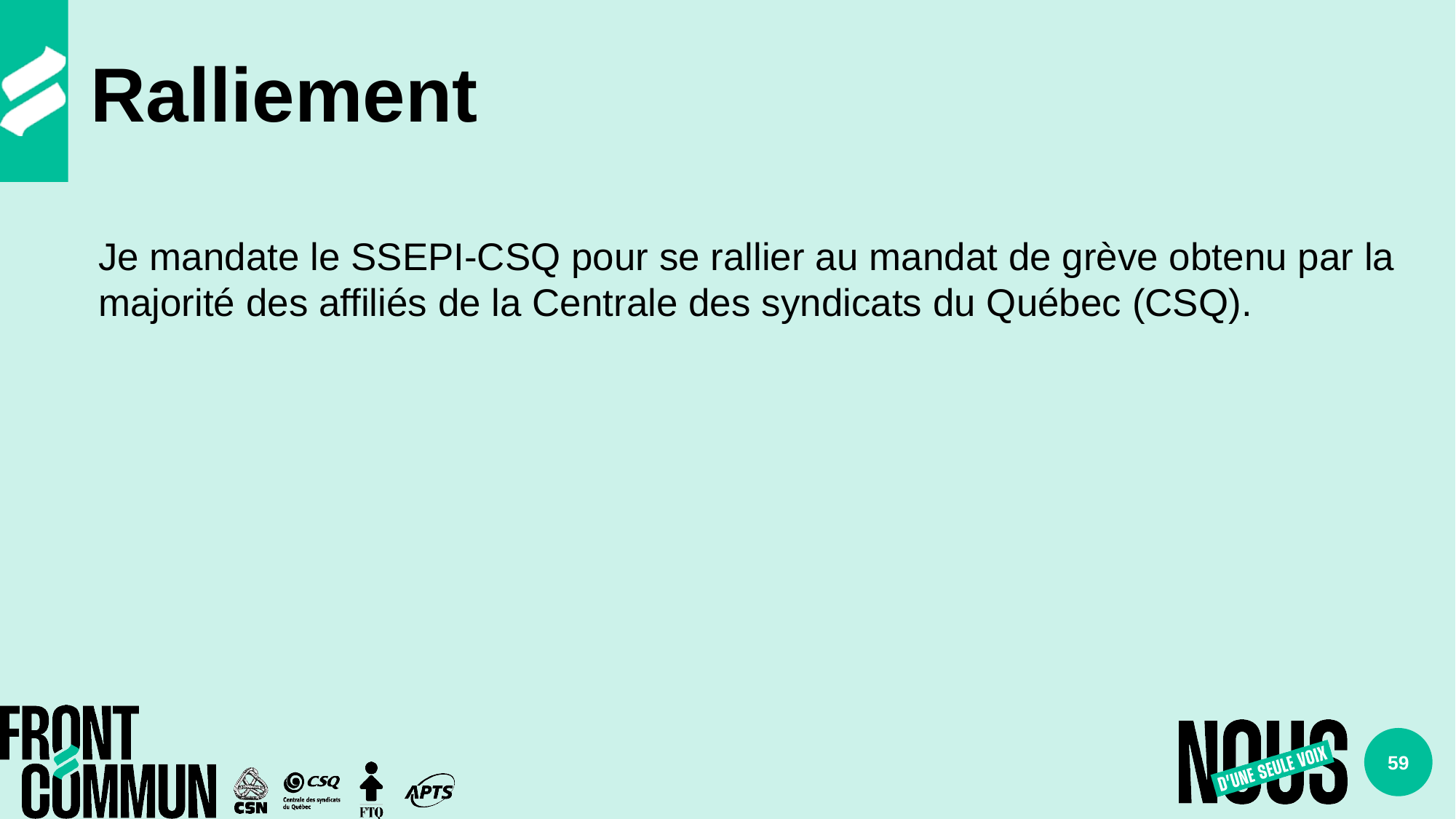

# Ralliement
Je mandate le SSEPI-CSQ pour se rallier au mandat de grève obtenu par la majorité des affiliés de la Centrale des syndicats du Québec (CSQ).

59